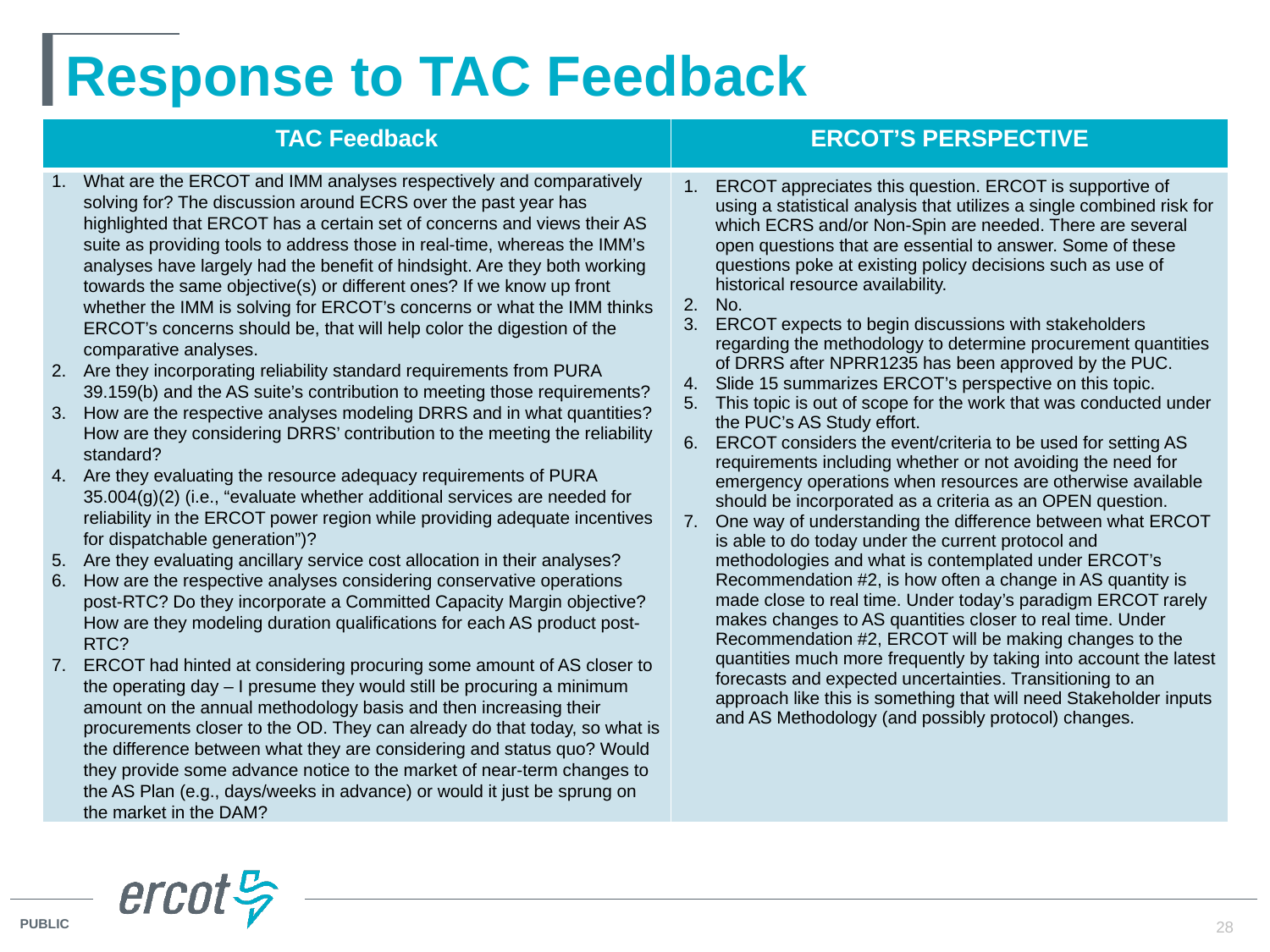

# Response to TAC Feedback
| TAC Feedback | ERCOT’s Perspective |
| --- | --- |
| What are the ERCOT and IMM analyses respectively and comparatively solving for? The discussion around ECRS over the past year has highlighted that ERCOT has a certain set of concerns and views their AS suite as providing tools to address those in real-time, whereas the IMM’s analyses have largely had the benefit of hindsight. Are they both working towards the same objective(s) or different ones? If we know up front whether the IMM is solving for ERCOT’s concerns or what the IMM thinks ERCOT’s concerns should be, that will help color the digestion of the comparative analyses. Are they incorporating reliability standard requirements from PURA 39.159(b) and the AS suite’s contribution to meeting those requirements? How are the respective analyses modeling DRRS and in what quantities? How are they considering DRRS’ contribution to the meeting the reliability standard? Are they evaluating the resource adequacy requirements of PURA 35.004(g)(2) (i.e., “evaluate whether additional services are needed for reliability in the ERCOT power region while providing adequate incentives for dispatchable generation”)? Are they evaluating ancillary service cost allocation in their analyses? How are the respective analyses considering conservative operations post-RTC? Do they incorporate a Committed Capacity Margin objective? How are they modeling duration qualifications for each AS product post-RTC? ERCOT had hinted at considering procuring some amount of AS closer to the operating day – I presume they would still be procuring a minimum amount on the annual methodology basis and then increasing their procurements closer to the OD. They can already do that today, so what is the difference between what they are considering and status quo? Would they provide some advance notice to the market of near-term changes to the AS Plan (e.g., days/weeks in advance) or would it just be sprung on the market in the DAM? | ERCOT appreciates this question. ERCOT is supportive of using a statistical analysis that utilizes a single combined risk for which ECRS and/or Non-Spin are needed. There are several open questions that are essential to answer. Some of these questions poke at existing policy decisions such as use of historical resource availability. No. ERCOT expects to begin discussions with stakeholders regarding the methodology to determine procurement quantities of DRRS after NPRR1235 has been approved by the PUC. Slide 15 summarizes ERCOT’s perspective on this topic. This topic is out of scope for the work that was conducted under the PUC’s AS Study effort. ERCOT considers the event/criteria to be used for setting AS requirements including whether or not avoiding the need for emergency operations when resources are otherwise available should be incorporated as a criteria as an OPEN question. One way of understanding the difference between what ERCOT is able to do today under the current protocol and methodologies and what is contemplated under ERCOT’s Recommendation #2, is how often a change in AS quantity is made close to real time. Under today’s paradigm ERCOT rarely makes changes to AS quantities closer to real time. Under Recommendation #2, ERCOT will be making changes to the quantities much more frequently by taking into account the latest forecasts and expected uncertainties. Transitioning to an approach like this is something that will need Stakeholder inputs and AS Methodology (and possibly protocol) changes. |
28